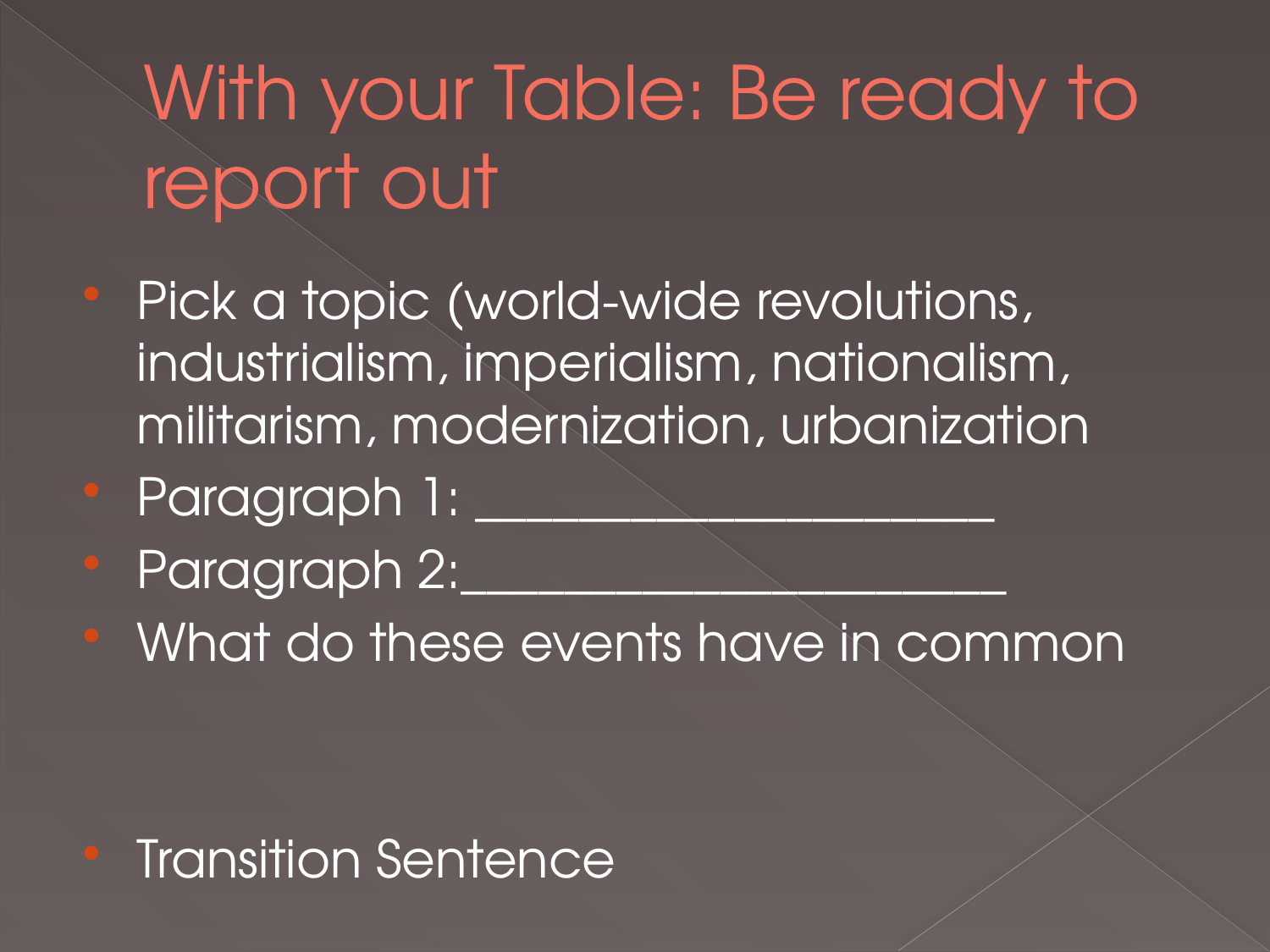

# With your Table: Be ready to report out
Pick a topic (world-wide revolutions, industrialism, imperialism, nationalism, militarism, modernization, urbanization
Paragraph 1: ____________________
Paragraph 2:_____________________
What do these events have in common

Transition Sentence